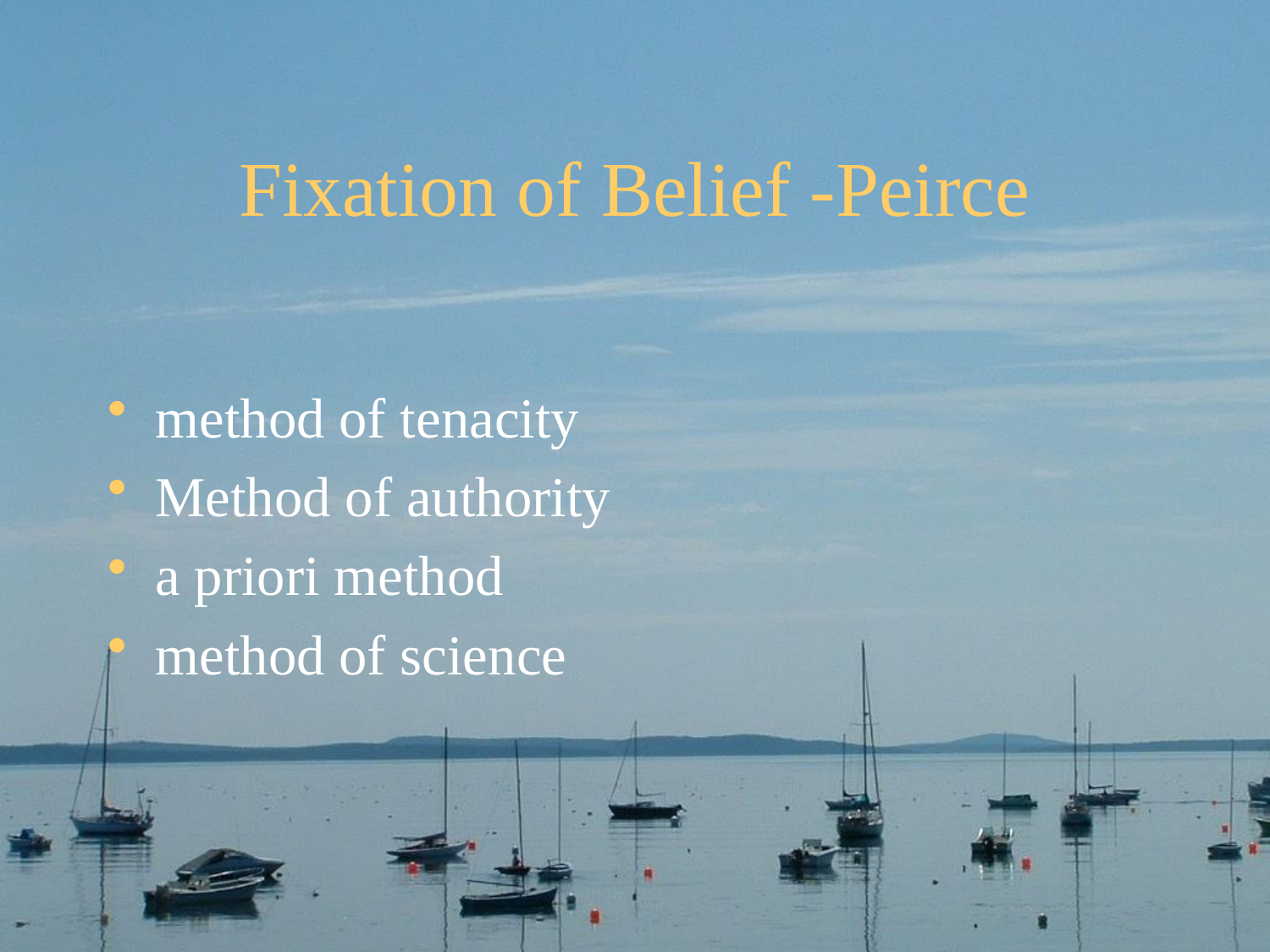

# Fixation of Belief -Peirce

method of tenacity
Method of authority
a priori method
method of science